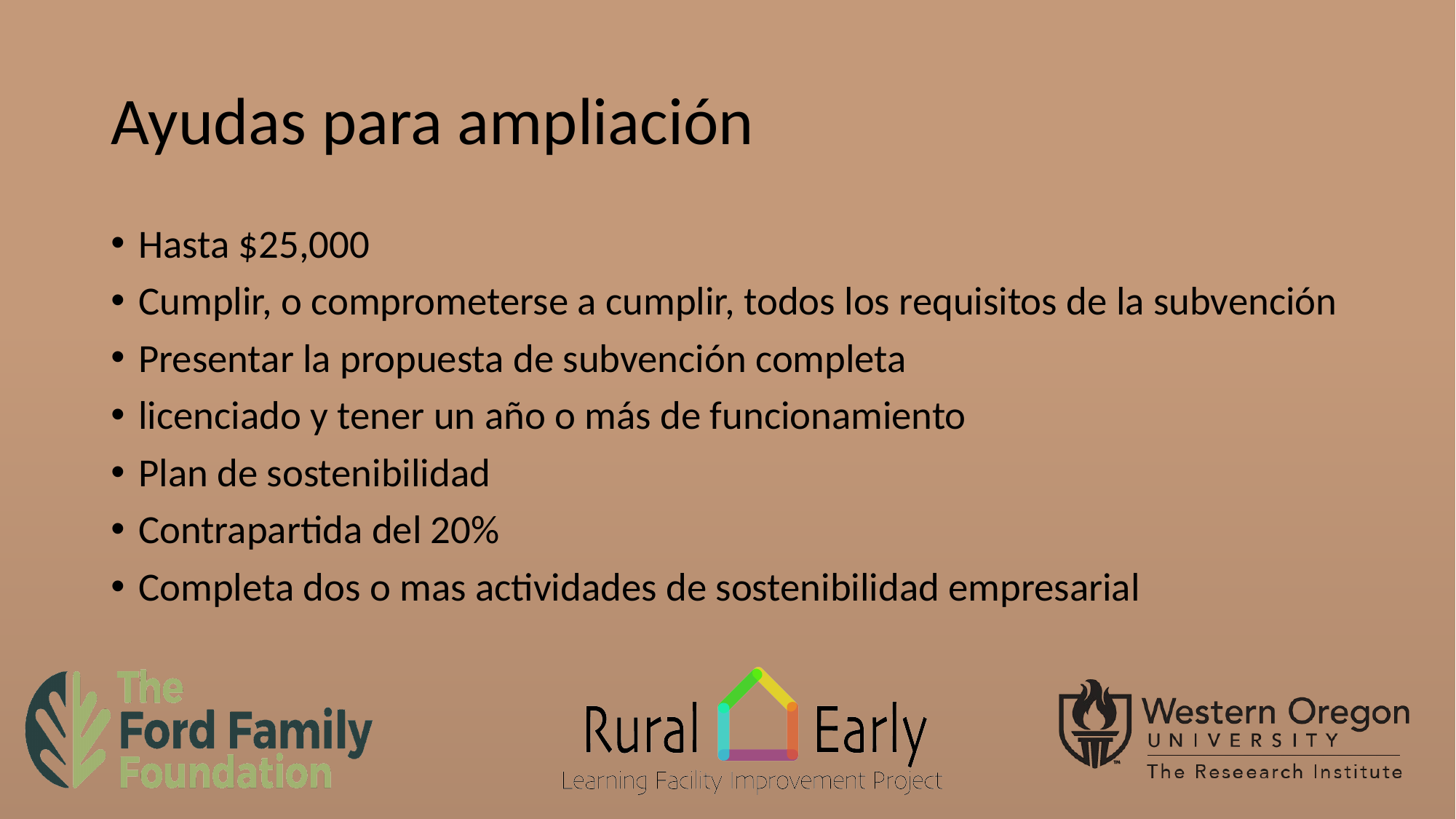

# Ayudas para ampliación
Hasta $25,000
Cumplir, o comprometerse a cumplir, todos los requisitos de la subvención
Presentar la propuesta de subvención completa
licenciado y tener un año o más de funcionamiento
Plan de sostenibilidad
Contrapartida del 20%
Completa dos o mas actividades de sostenibilidad empresarial